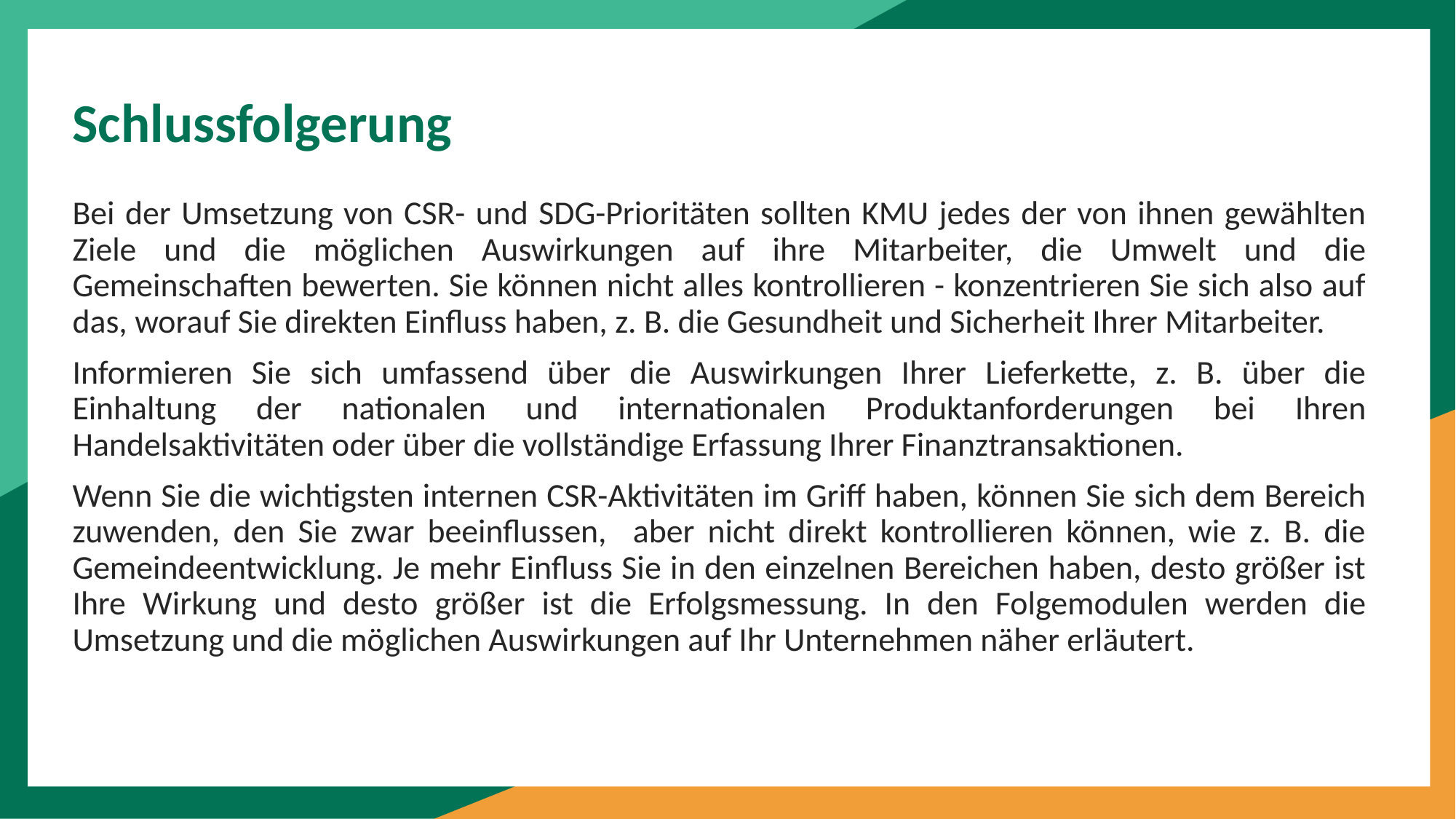

Schlussfolgerung
Bei der Umsetzung von CSR- und SDG-Prioritäten sollten KMU jedes der von ihnen gewählten Ziele und die möglichen Auswirkungen auf ihre Mitarbeiter, die Umwelt und die Gemeinschaften bewerten. Sie können nicht alles kontrollieren - konzentrieren Sie sich also auf das, worauf Sie direkten Einfluss haben, z. B. die Gesundheit und Sicherheit Ihrer Mitarbeiter.
Informieren Sie sich umfassend über die Auswirkungen Ihrer Lieferkette, z. B. über die Einhaltung der nationalen und internationalen Produktanforderungen bei Ihren Handelsaktivitäten oder über die vollständige Erfassung Ihrer Finanztransaktionen.
Wenn Sie die wichtigsten internen CSR-Aktivitäten im Griff haben, können Sie sich dem Bereich zuwenden, den Sie zwar beeinflussen,  aber nicht direkt kontrollieren können, wie z. B. die Gemeindeentwicklung. Je mehr Einfluss Sie in den einzelnen Bereichen haben, desto größer ist Ihre Wirkung und desto größer ist die Erfolgsmessung. In den Folgemodulen werden die Umsetzung und die möglichen Auswirkungen auf Ihr Unternehmen näher erläutert.